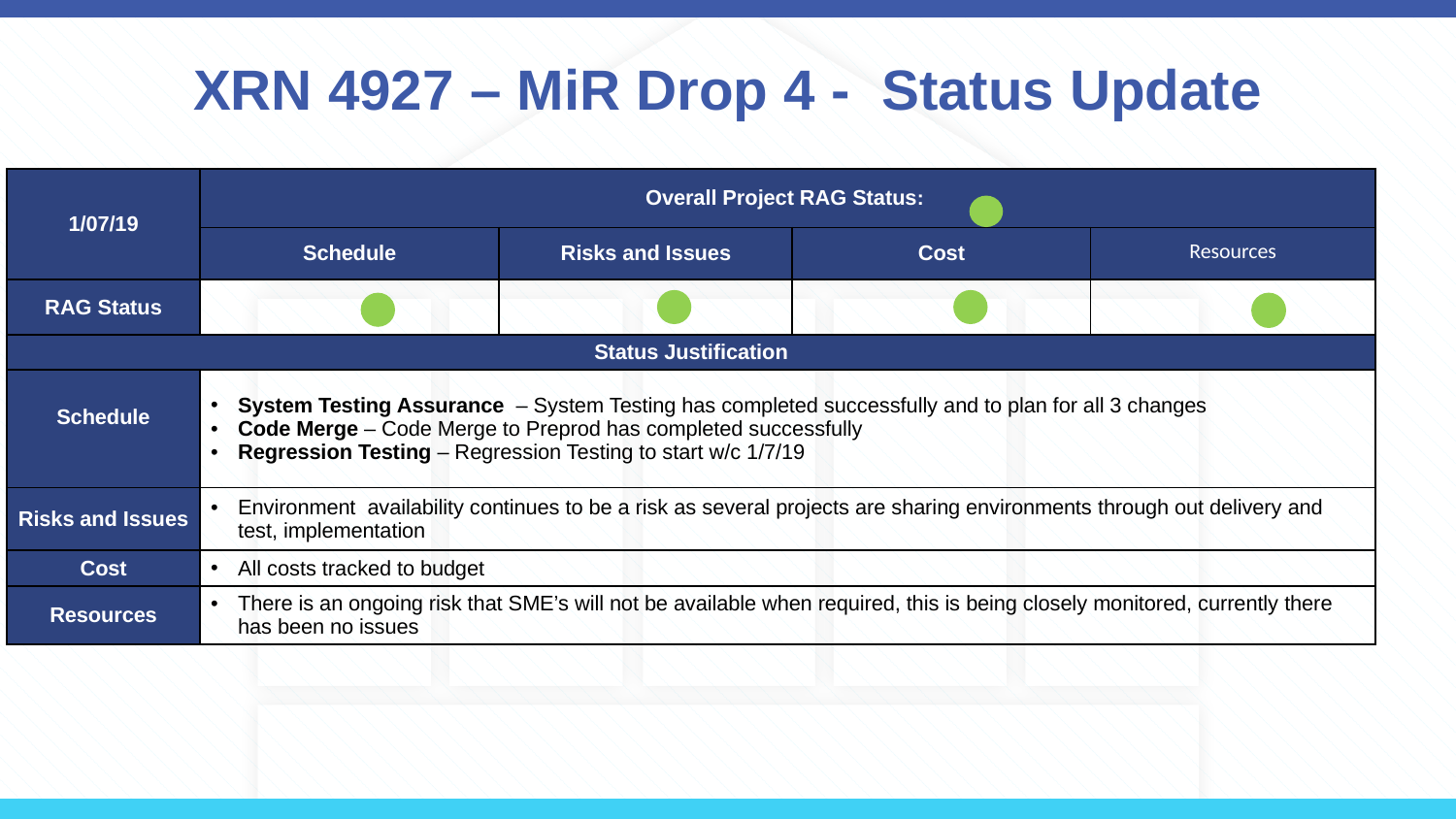

# XRN 4927 – MiR Drop 4 -  Status Update
| 1/07/19 | Overall Project RAG Status: |  |  |  |
| --- | --- | --- | --- | --- |
|  | Schedule | Risks and Issues | Cost | Resources |
| RAG Status |  |  |  |  |
| Status Justification |  |  |  |  |
| Schedule | System Testing Assurance – System Testing has completed successfully and to plan for all 3 changes Code Merge – Code Merge to Preprod has completed successfully Regression Testing – Regression Testing to start w/c 1/7/19 |  |  |  |
| Risks and Issues | Environment availability continues to be a risk as several projects are sharing environments through out delivery and test, implementation |  |  |  |
| Cost | All costs tracked to budget |  |  |  |
| Resources | There is an ongoing risk that SME’s will not be available when required, this is being closely monitored, currently there has been no issues |  |  |  |